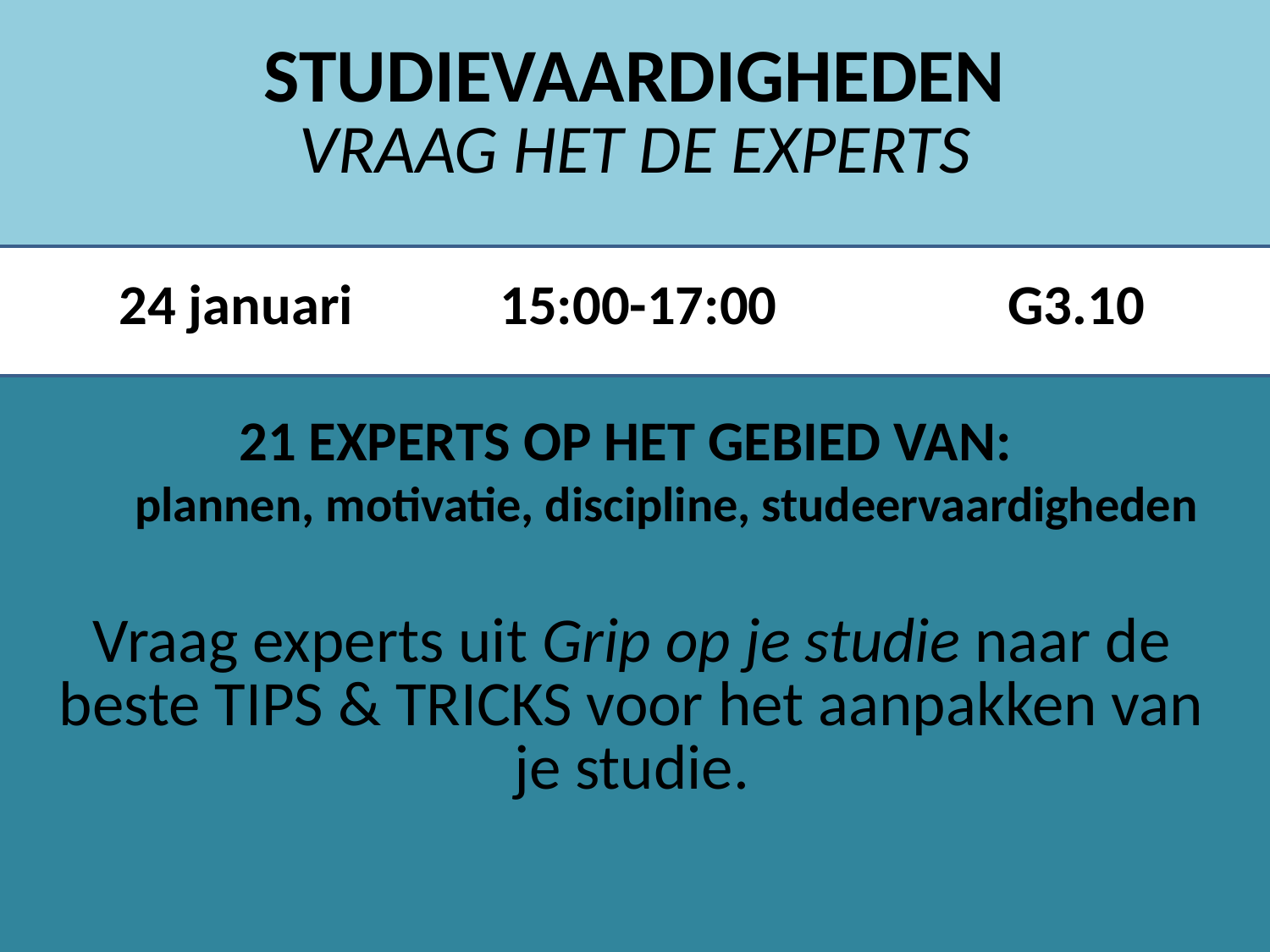

# STUDIEVAARDIGHEDEN VRAAG HET DE EXPERTS
24 januari 		15:00-17:00 		G3.10

21 EXPERTS OP HET GEBIED VAN:
plannen, motivatie, discipline, studeervaardigheden

Vraag experts uit Grip op je studie naar de beste TIPS & TRICKS voor het aanpakken van je studie.